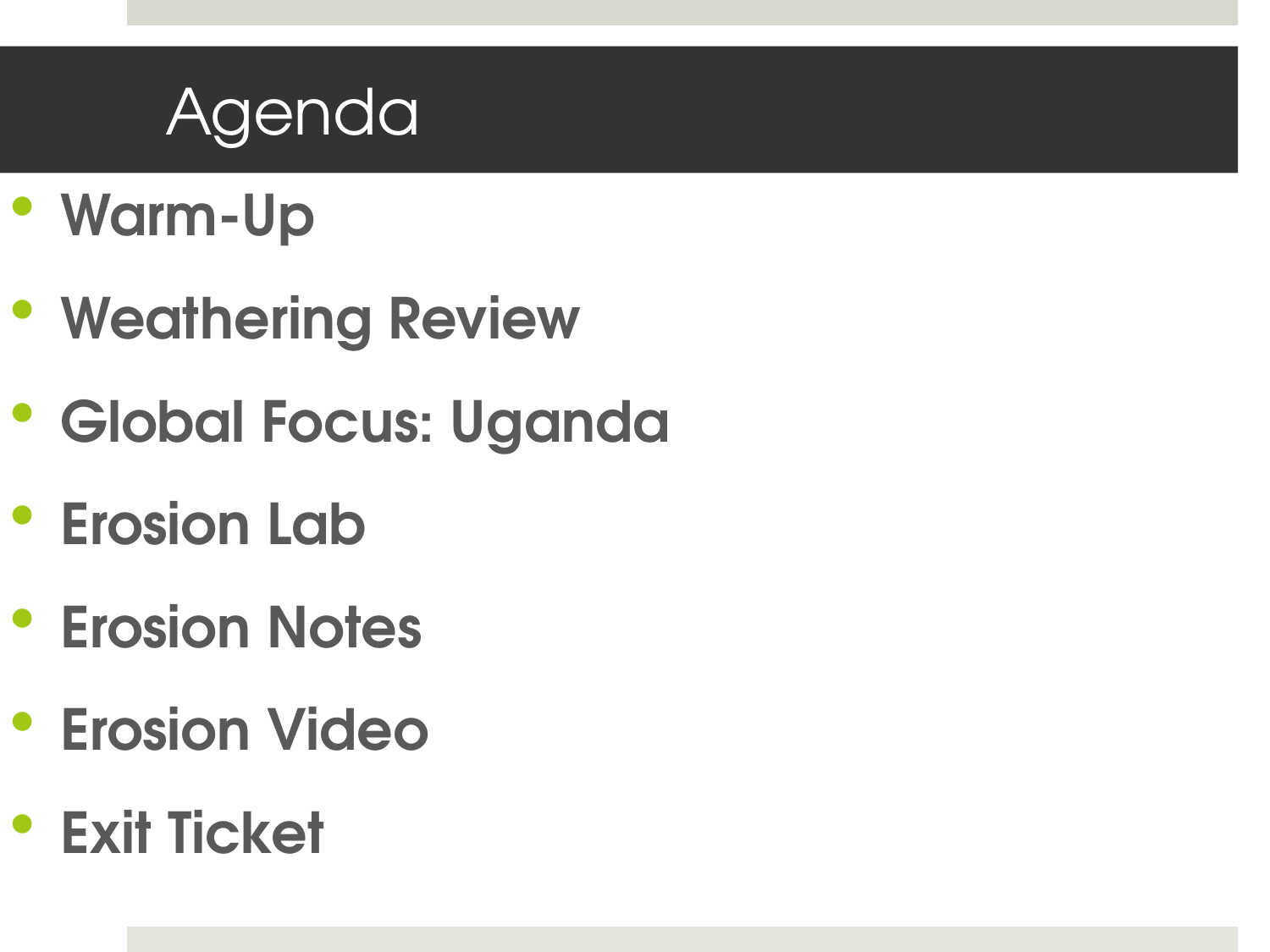

# Agenda
Warm-Up
Weathering Review
Global Focus: Uganda
Erosion Lab
Erosion Notes
Erosion Video
Exit Ticket